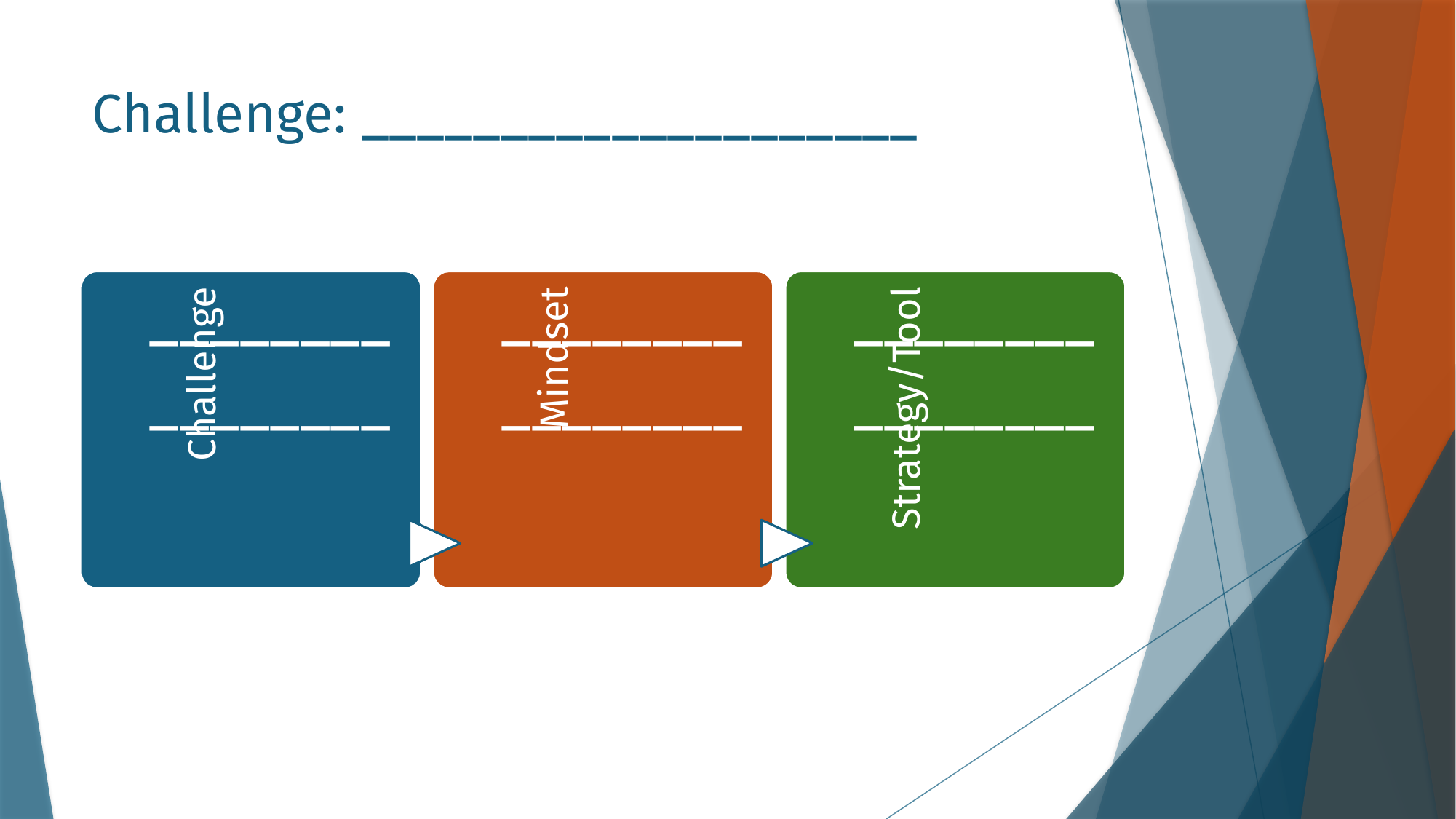

# Challenge: ____________________
Challenge
________
________

Mindset
________
________
Strategy/Tool
________
________